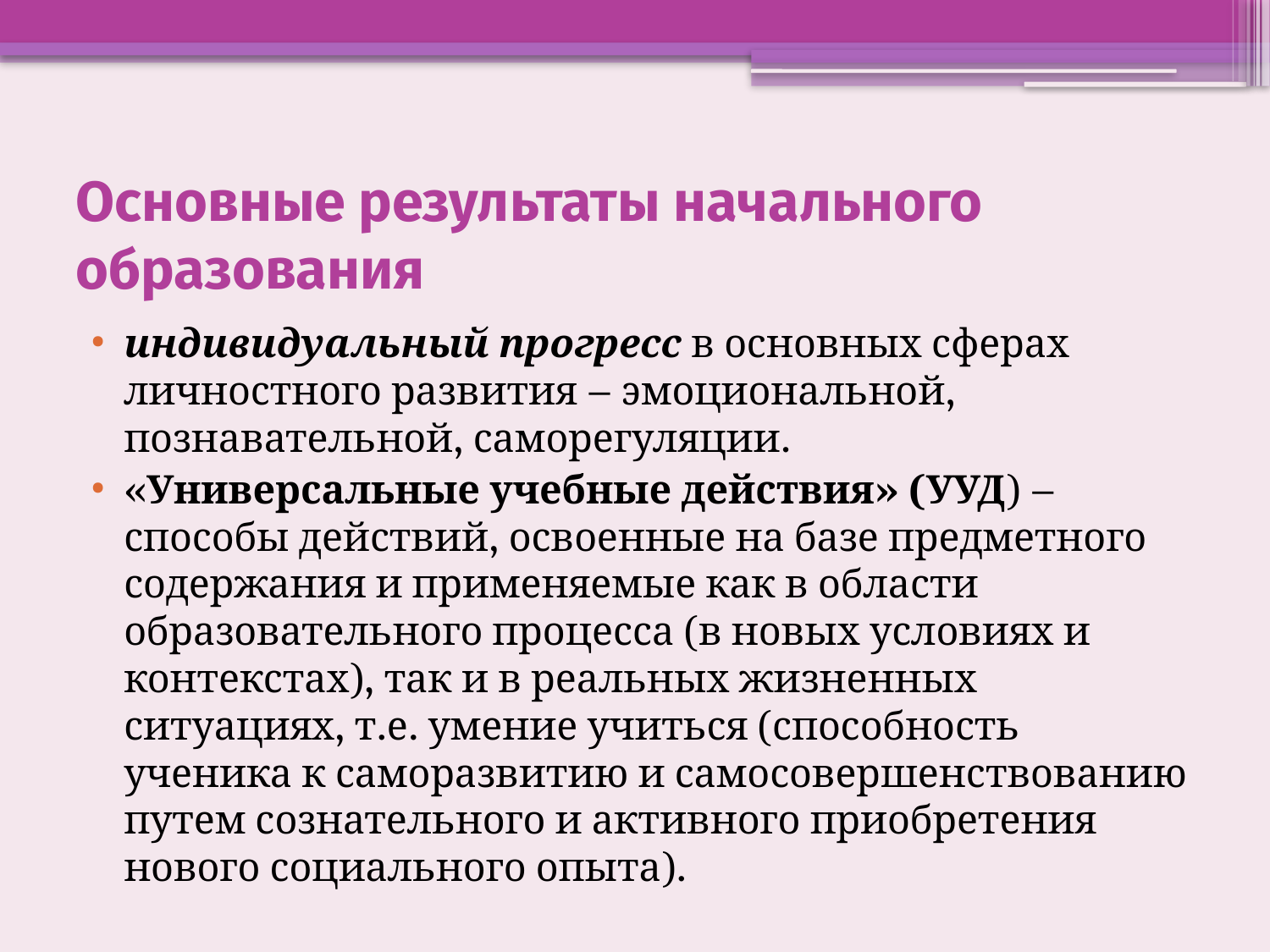

# Основные результаты начального образования
индивидуальный прогресс в основных сферах личностного развития – эмоциональной, познавательной, саморегуляции.
«Универсальные учебные действия» (УУД) – способы действий, освоенные на базе предметного содержания и применяемые как в области образовательного процесса (в новых условиях и контекстах), так и в реальных жизненных ситуациях, т.е. умение учиться (способность ученика к саморазвитию и самосовершенствованию путем сознательного и активного приобретения нового социального опыта).